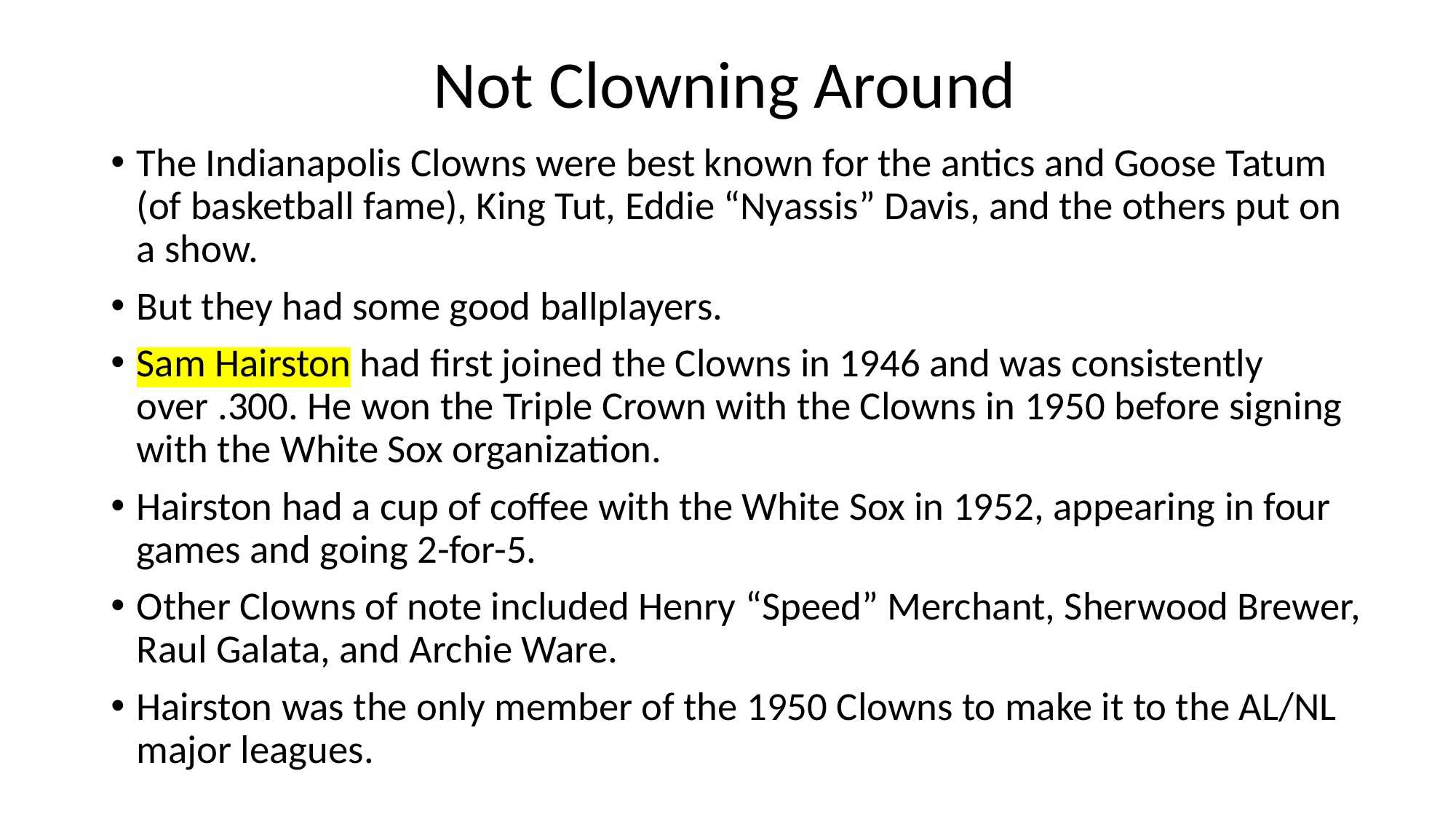

# Not Clowning Around
The Indianapolis Clowns were best known for the antics and Goose Tatum (of basketball fame), King Tut, Eddie “Nyassis” Davis, and the others put on a show.
But they had some good ballplayers.
Sam Hairston had first joined the Clowns in 1946 and was consistently over .300. He won the Triple Crown with the Clowns in 1950 before signing with the White Sox organization.
Hairston had a cup of coffee with the White Sox in 1952, appearing in four games and going 2-for-5.
Other Clowns of note included Henry “Speed” Merchant, Sherwood Brewer, Raul Galata, and Archie Ware.
Hairston was the only member of the 1950 Clowns to make it to the AL/NL major leagues.